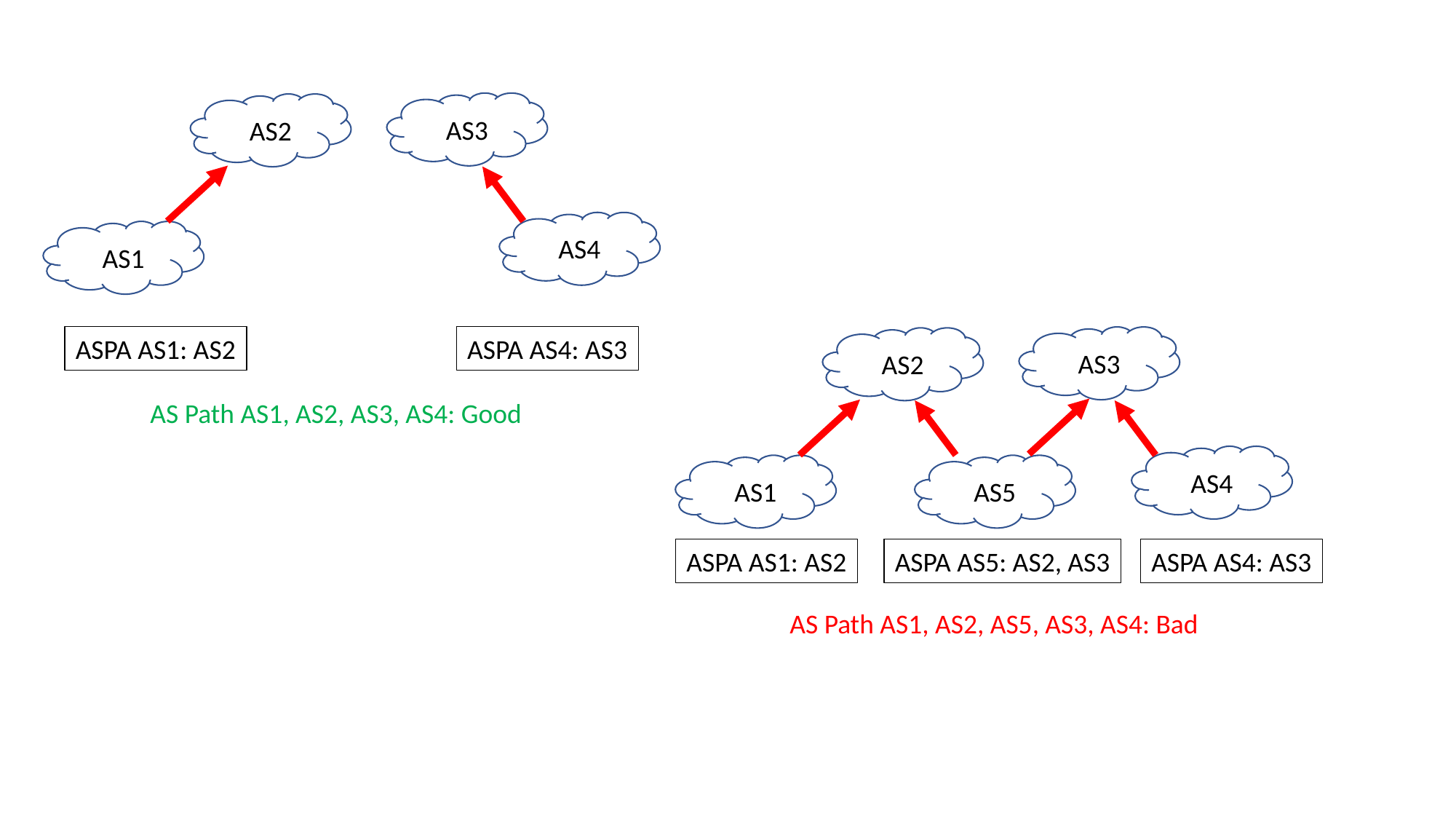

AS3

AS2

AS4

AS1
ASPA AS1: AS2
ASPA AS4: AS3

AS3

AS2
AS Path AS1, AS2, AS3, AS4: Good

AS4

AS1

AS5
ASPA AS1: AS2
ASPA AS5: AS2, AS3
ASPA AS4: AS3
AS Path AS1, AS2, AS5, AS3, AS4: Bad